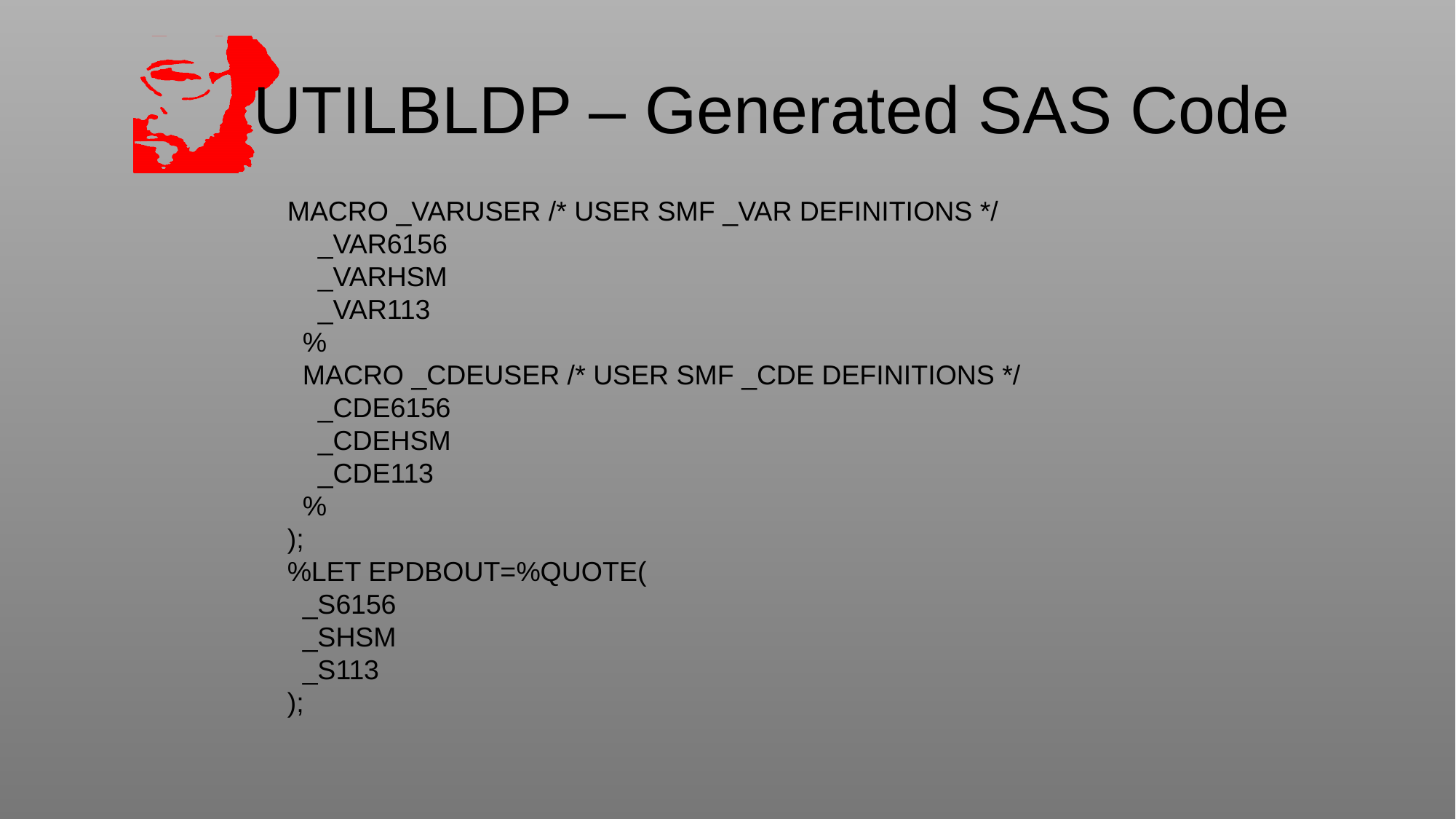

# UTILBLDP – Generated SAS Code
 MACRO _VARUSER /* USER SMF _VAR DEFINITIONS */
     _VAR6156
     _VARHSM
     _VAR113
   %
   MACRO _CDEUSER /* USER SMF _CDE DEFINITIONS */
     _CDE6156
     _CDEHSM
     _CDE113
   %
 );
 %LET EPDBOUT=%QUOTE(
   _S6156
   _SHSM
   _S113
 );